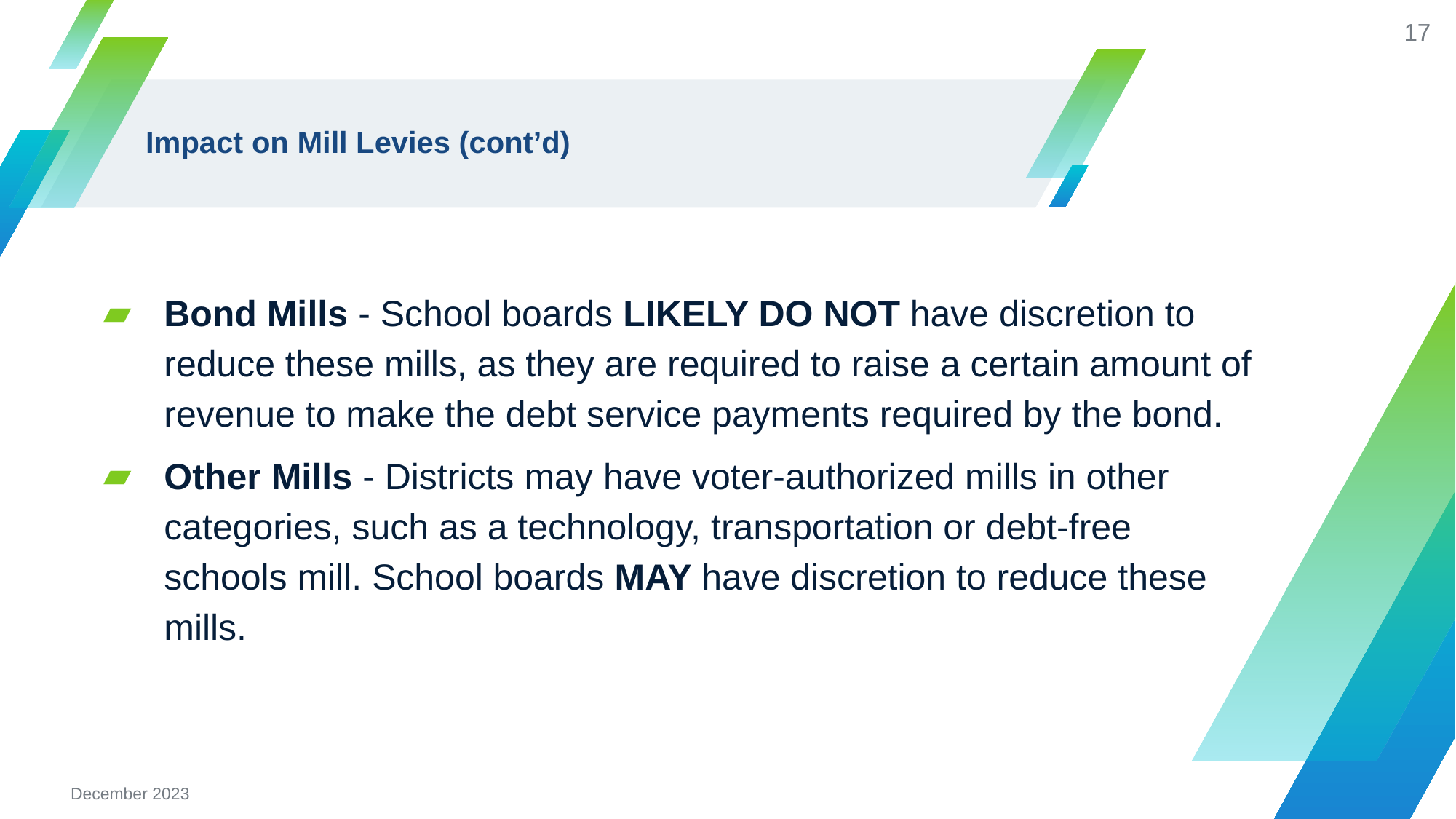

17
# Impact on Mill Levies (cont’d)
Bond Mills - School boards LIKELY DO NOT have discretion to reduce these mills, as they are required to raise a certain amount of revenue to make the debt service payments required by the bond.
Other Mills - Districts may have voter-authorized mills in other categories, such as a technology, transportation or debt-free schools mill. School boards MAY have discretion to reduce these mills.
December 2023